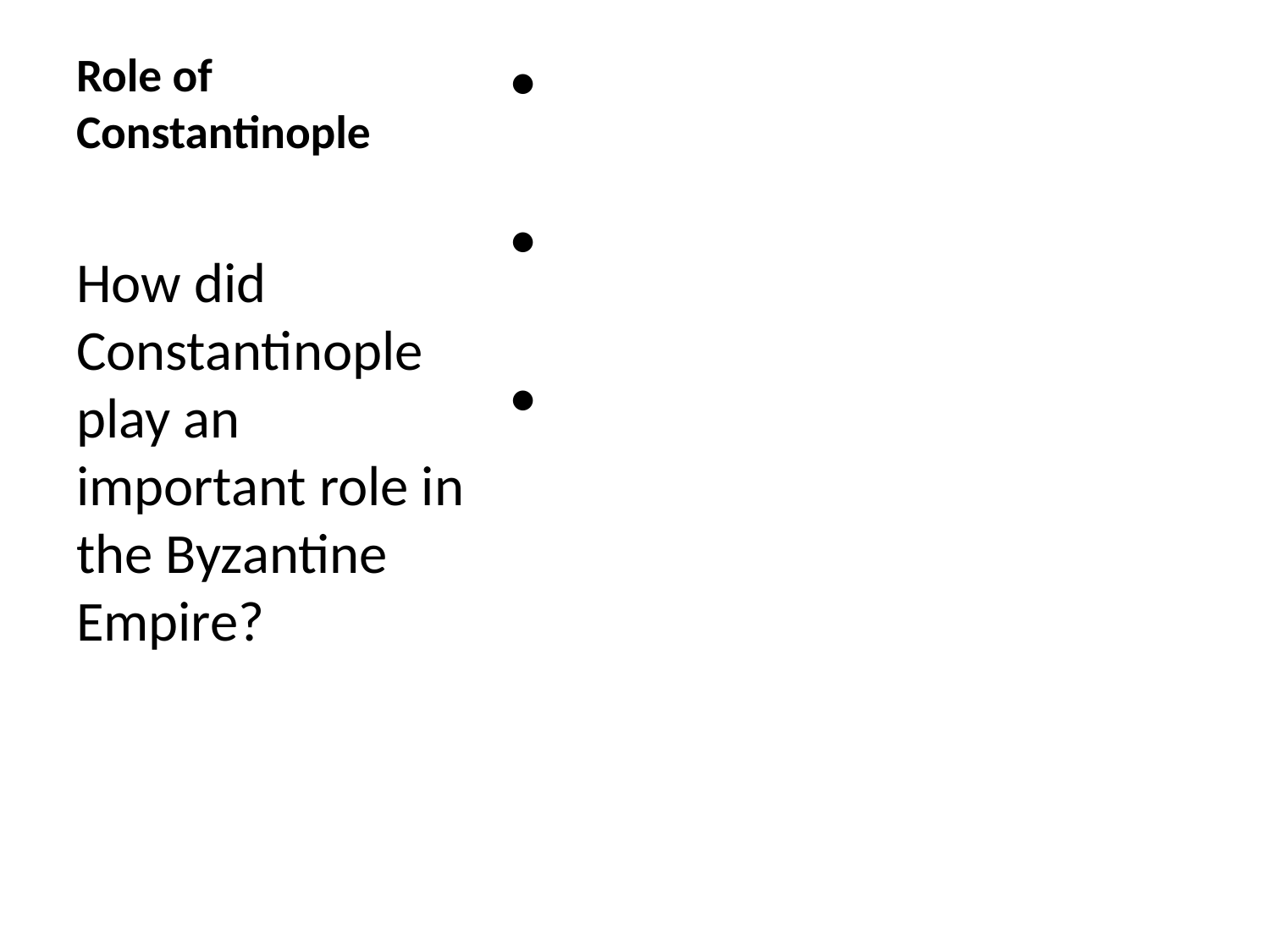

# Role of Constantinople
•

•

•

How did Constantinople play an important role in the Byzantine Empire?